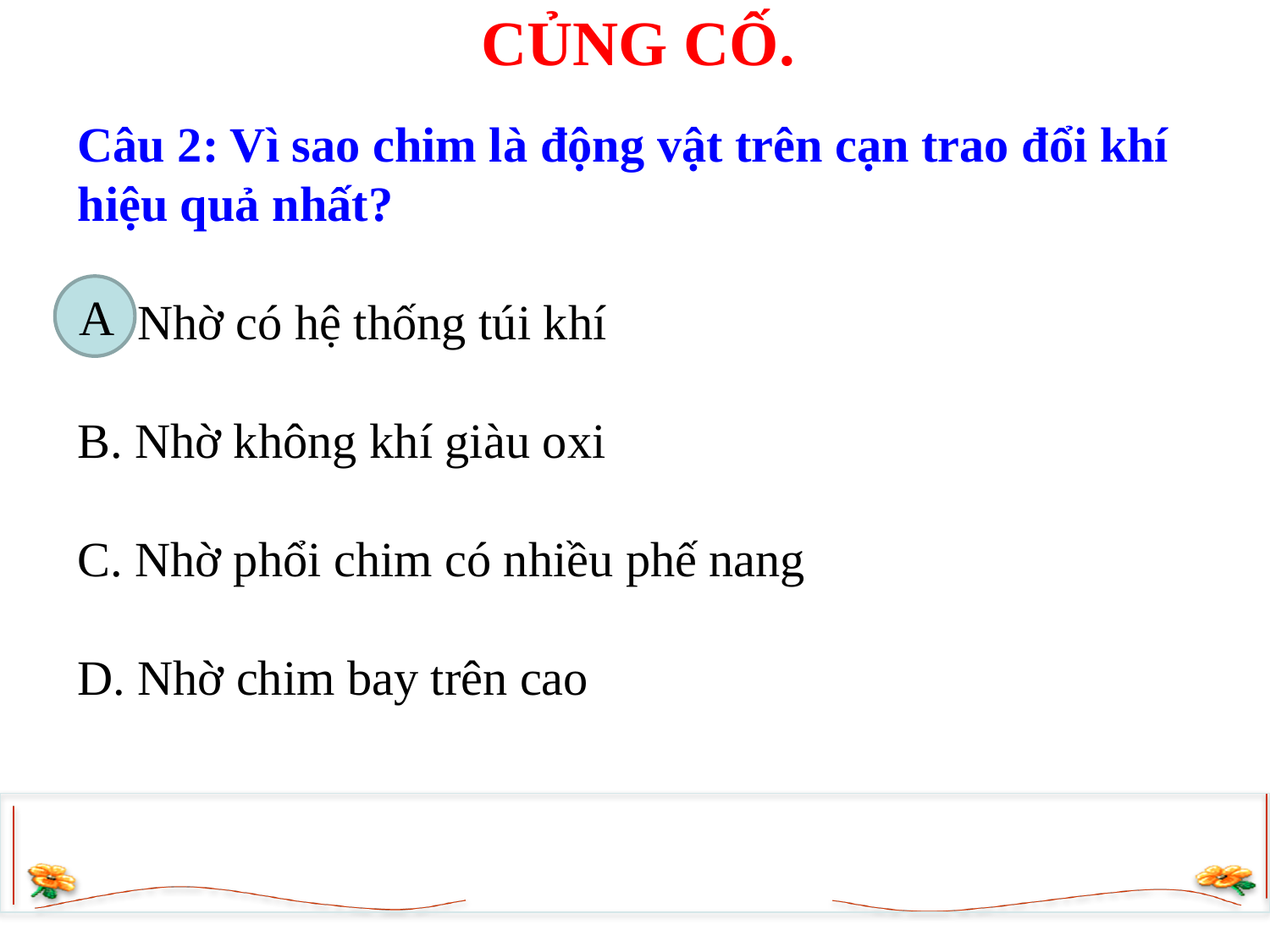

CỦNG CỐ.
Câu 2: Vì sao chim là động vật trên cạn trao đổi khí hiệu quả nhất?

 Nhờ có hệ thống túi khí

B. Nhờ không khí giàu oxi

C. Nhờ phổi chim có nhiều phế nang

D. Nhờ chim bay trên cao
A